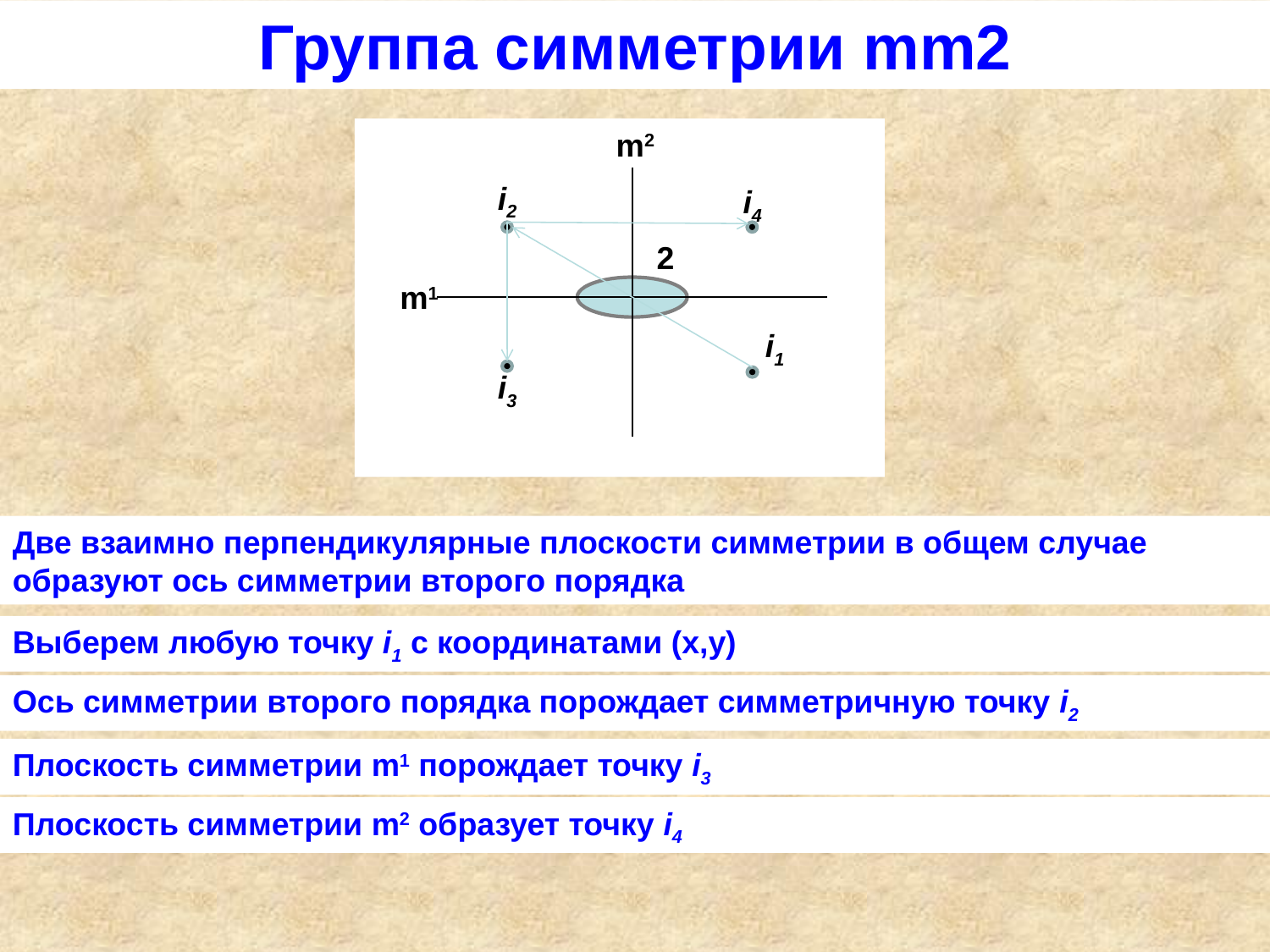

Группа симметрии mm2

m2
i2
i4

2
m1

i1
i3

Две взаимно перпендикулярные плоскости симметрии в общем случае образуют ось симметрии второго порядка
Выберем любую точку i1 с координатами (x,y)
Ось симметрии второго порядка порождает симметричную точку i2
Плоскость симметрии m1 порождает точку i3
Плоскость симметрии m2 образует точку i4